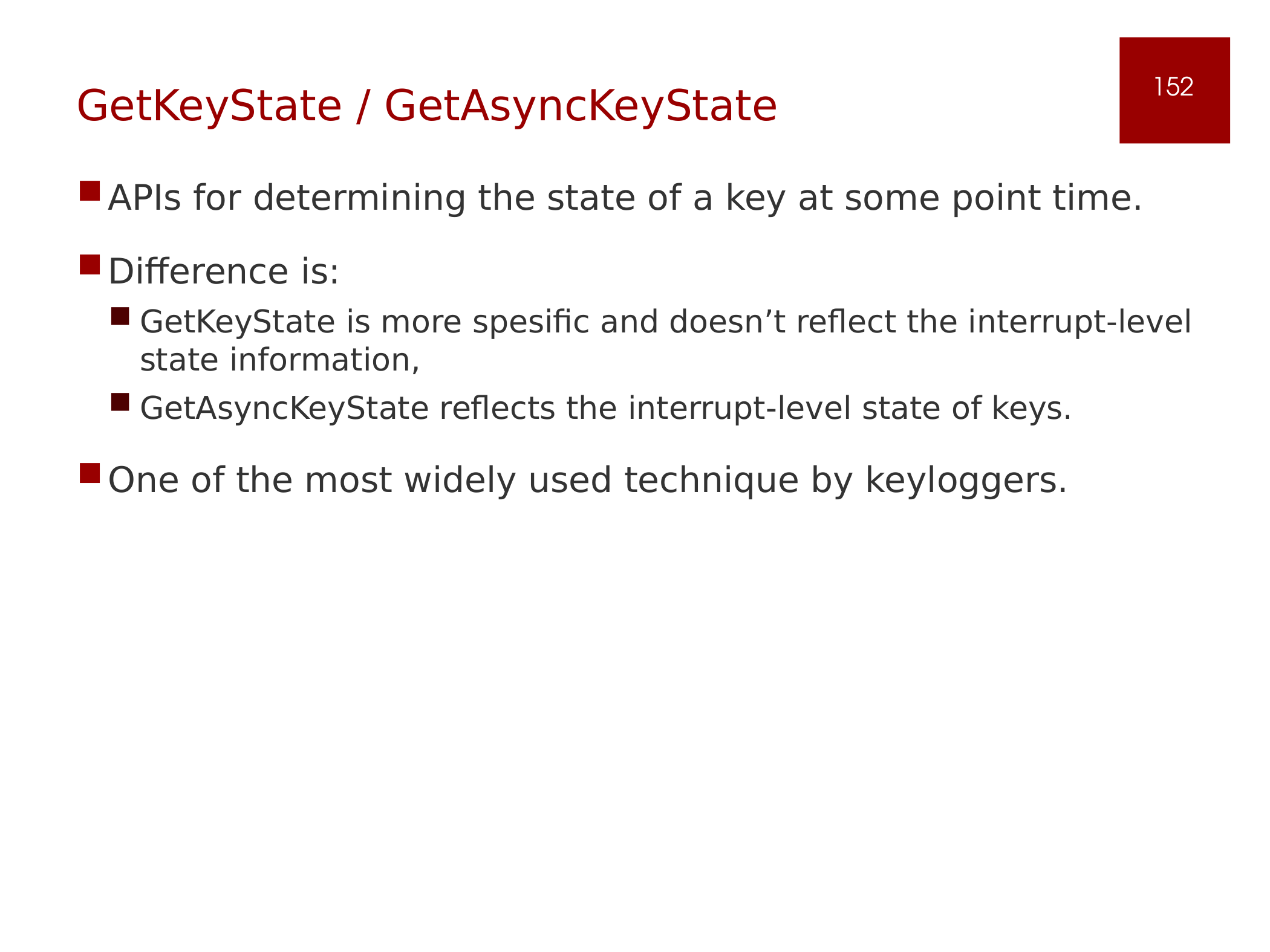

# GetKeyState / GetAsyncKeyState
152
APIs for determining the state of a key at some point time.
Difference is:
GetKeyState is more spesific and doesn’t reflect the interrupt-level state information,
GetAsyncKeyState reflects the interrupt-level state of keys.
One of the most widely used technique by keyloggers.